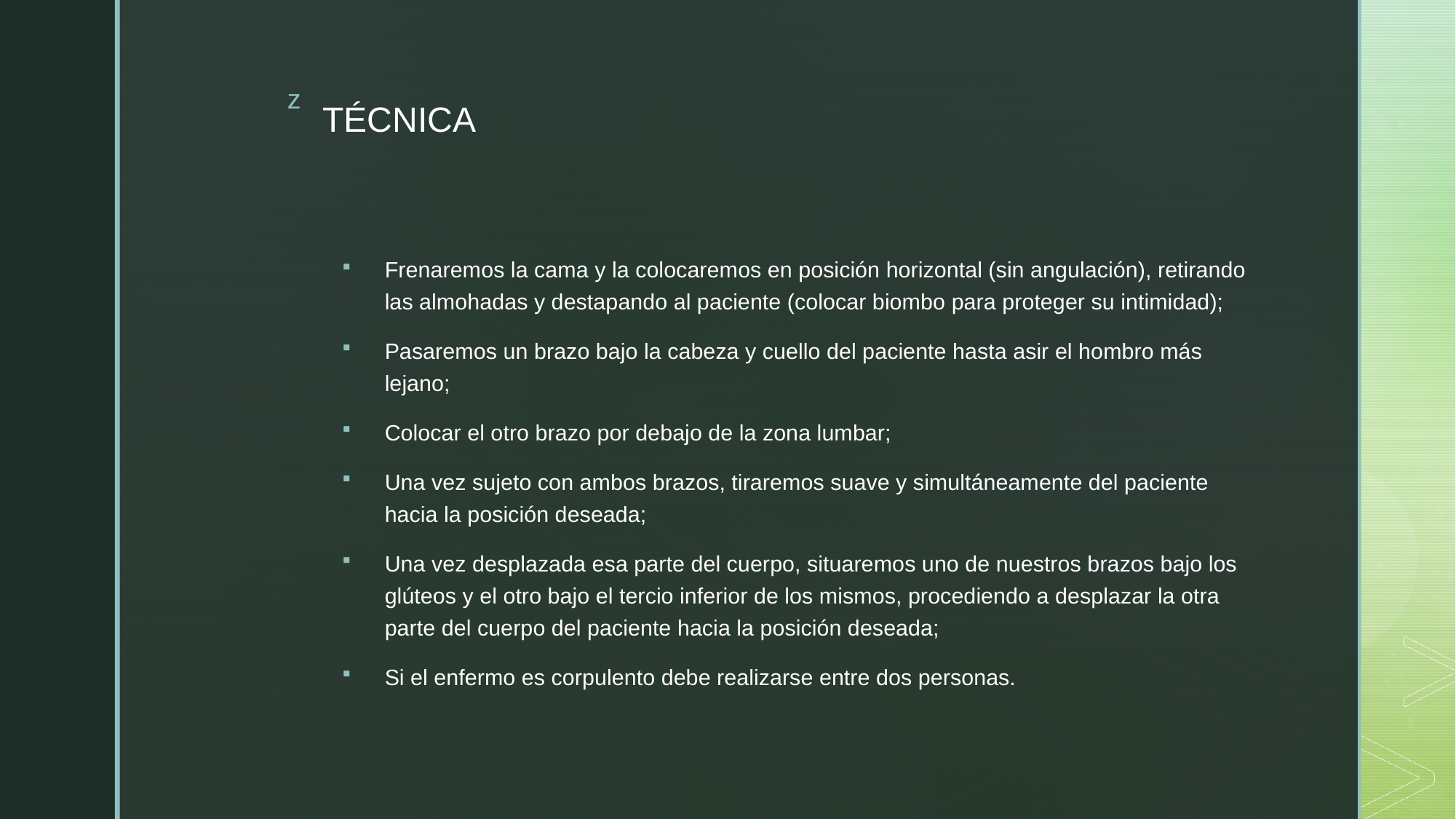

# TÉCNICA
Frenaremos la cama y la colocaremos en posición horizontal (sin angulación), retirando las almohadas y destapando al paciente (colocar biombo para proteger su intimidad);
Pasaremos un brazo bajo la cabeza y cuello del paciente hasta asir el hombro más lejano;
Colocar el otro brazo por debajo de la zona lumbar;
Una vez sujeto con ambos brazos, tiraremos suave y simultáneamente del paciente hacia la posición deseada;
Una vez desplazada esa parte del cuerpo, situaremos uno de nuestros brazos bajo los glúteos y el otro bajo el tercio inferior de los mismos, procediendo a desplazar la otra parte del cuerpo del paciente hacia la posición deseada;
Si el enfermo es corpulento debe realizarse entre dos personas.